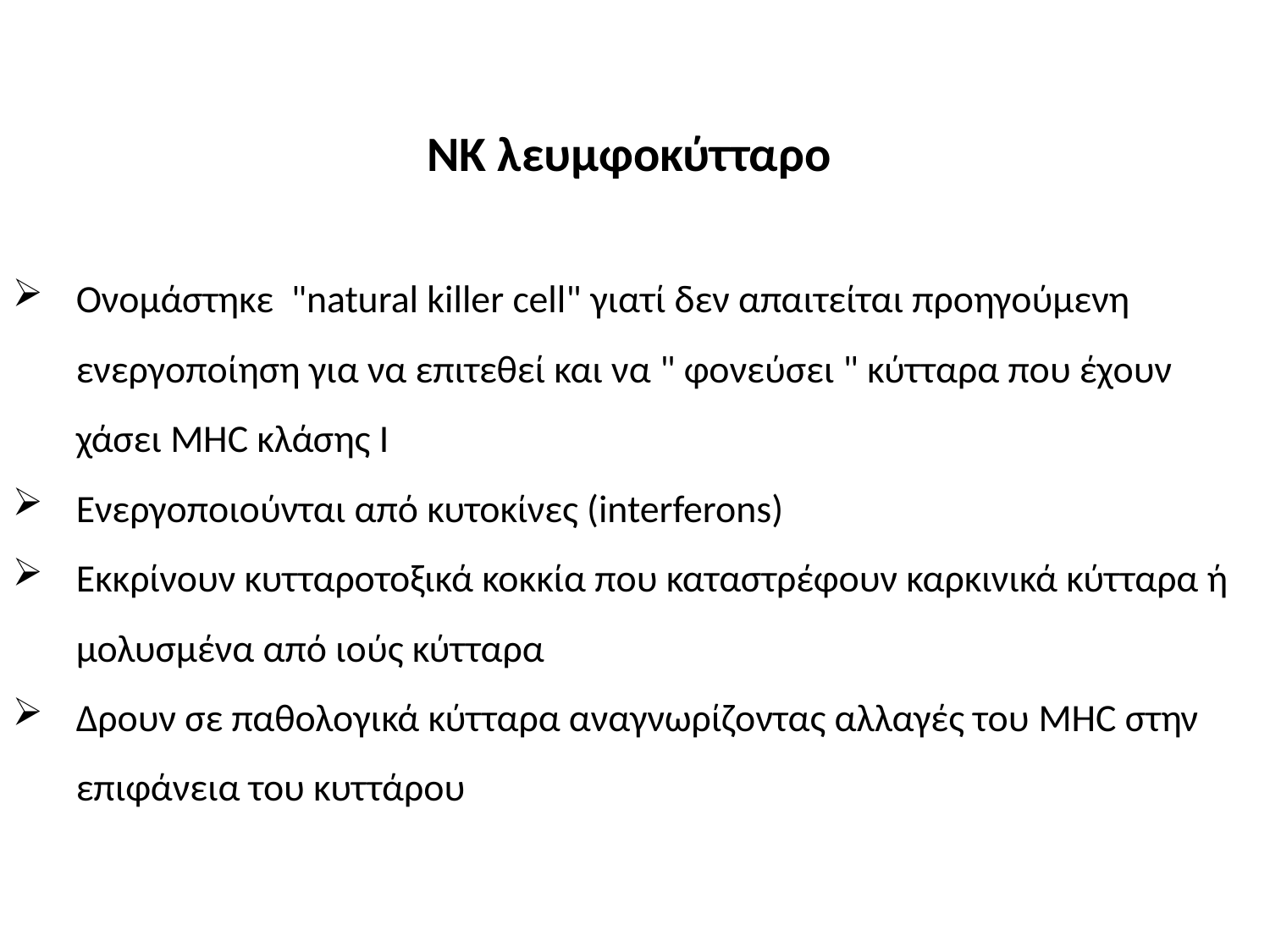

NK λευμφοκύτταρο

Ονομάστηκε  "natural killer cell" γιατί δεν απαιτείται προηγούμενη ενεργοποίηση για να επιτεθεί και να " φονεύσει " κύτταρα που έχουν χάσει MHC κλάσης I
Ενεργοποιούνται από κυτοκίνες (interferons)
Εκκρίνουν κυτταροτοξικά κοκκία που καταστρέφουν καρκινικά κύτταρα ή μολυσμένα από ιούς κύτταρα
Δρουν σε παθολογικά κύτταρα αναγνωρίζοντας αλλαγές του MHC στην επιφάνεια του κυττάρου